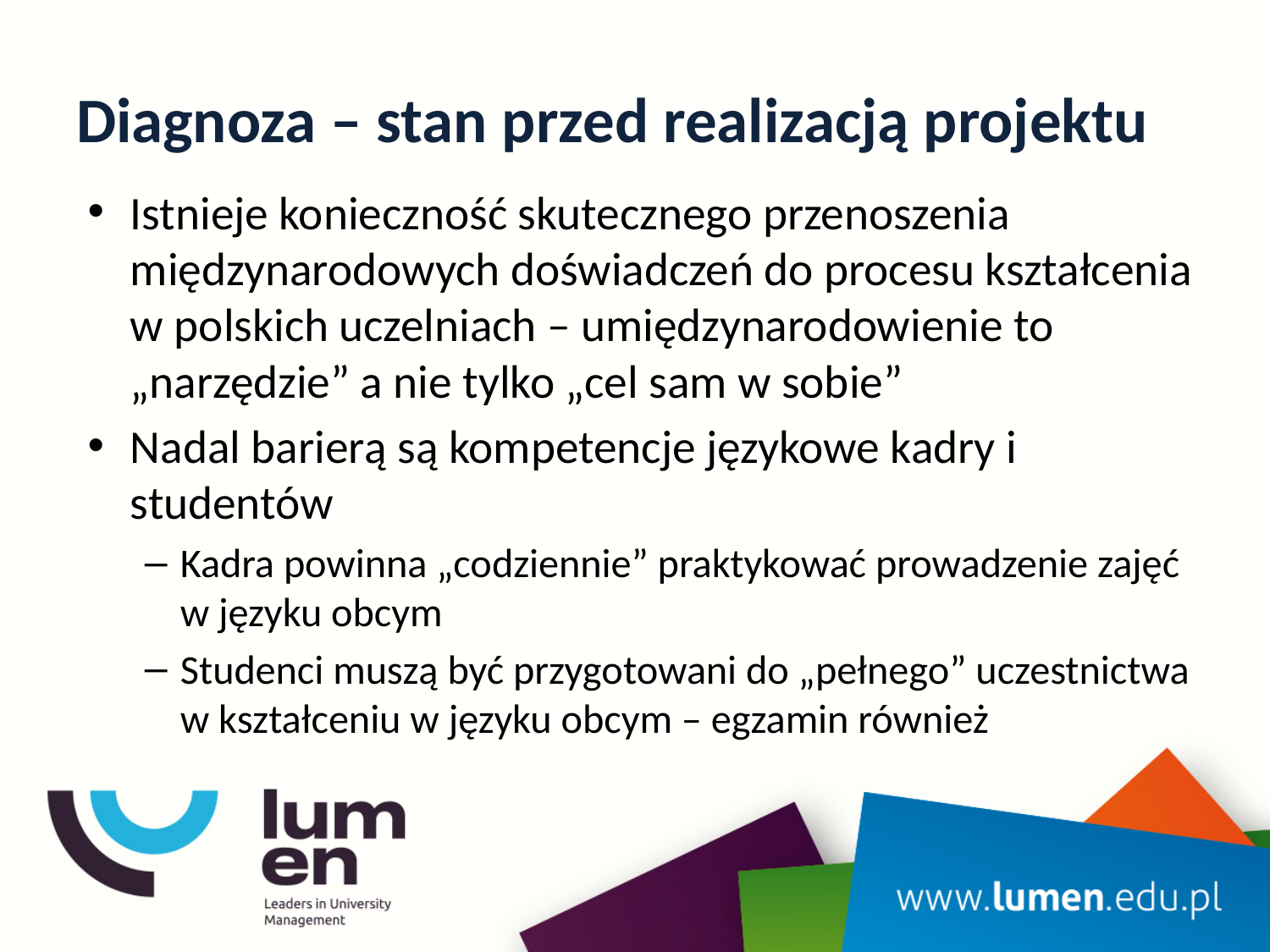

# Diagnoza – stan przed realizacją projektu
Istnieje konieczność skutecznego przenoszenia międzynarodowych doświadczeń do procesu kształcenia w polskich uczelniach – umiędzynarodowienie to „narzędzie” a nie tylko „cel sam w sobie”
Nadal barierą są kompetencje językowe kadry i studentów
Kadra powinna „codziennie” praktykować prowadzenie zajęć w języku obcym
Studenci muszą być przygotowani do „pełnego” uczestnictwa w kształceniu w języku obcym – egzamin również